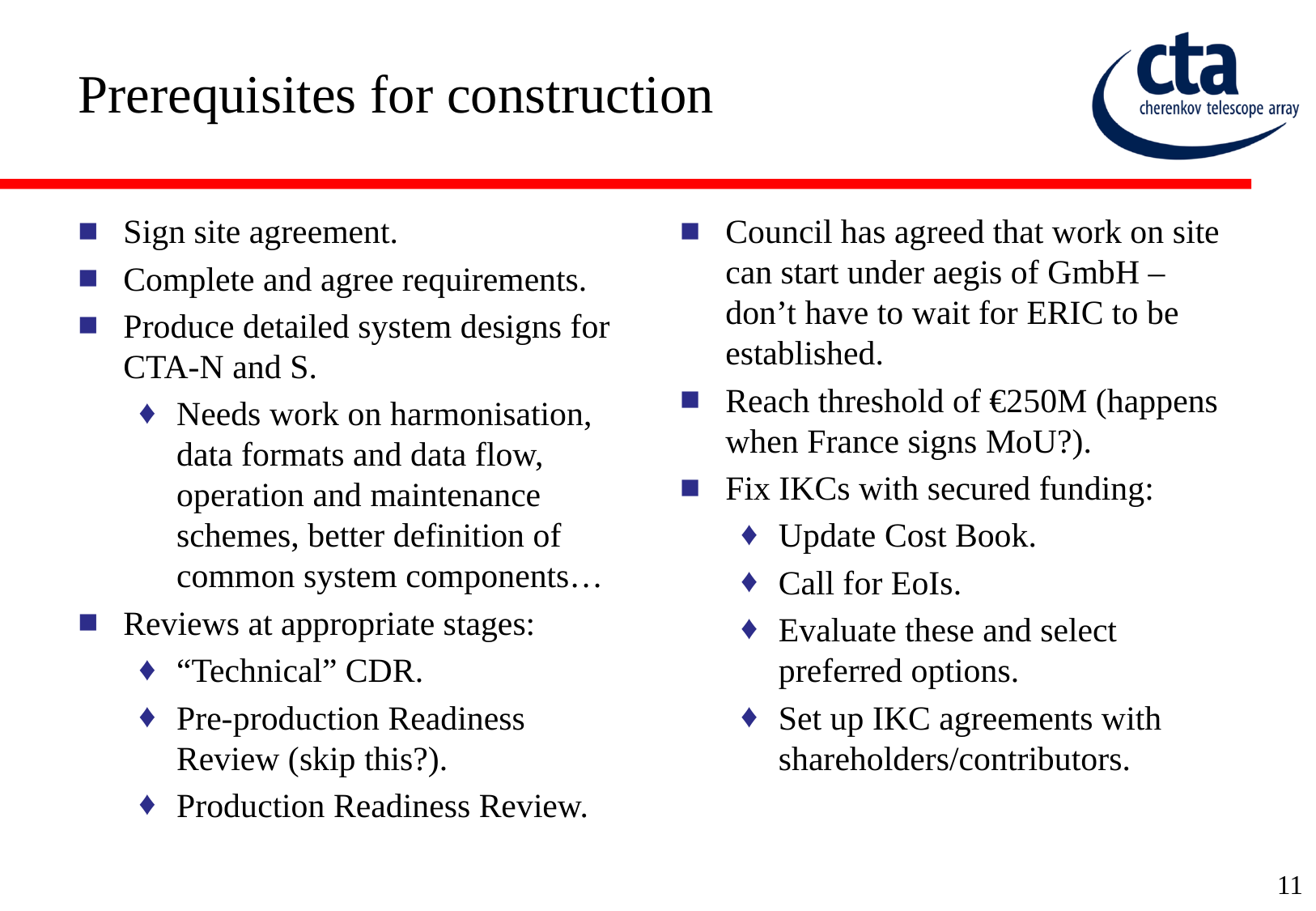

# Prerequisites for construction
Sign site agreement.
Complete and agree requirements.
Produce detailed system designs for CTA-N and S.
Needs work on harmonisation, data formats and data flow, operation and maintenance schemes, better definition of common system components…
Reviews at appropriate stages:
“Technical” CDR.
Pre-production Readiness Review (skip this?).
Production Readiness Review.

Council has agreed that work on site can start under aegis of GmbH – don’t have to wait for ERIC to be established.
Reach threshold of €250M (happens when France signs MoU?).
Fix IKCs with secured funding:
Update Cost Book.
Call for EoIs.
Evaluate these and select preferred options.
Set up IKC agreements with shareholders/contributors.

11